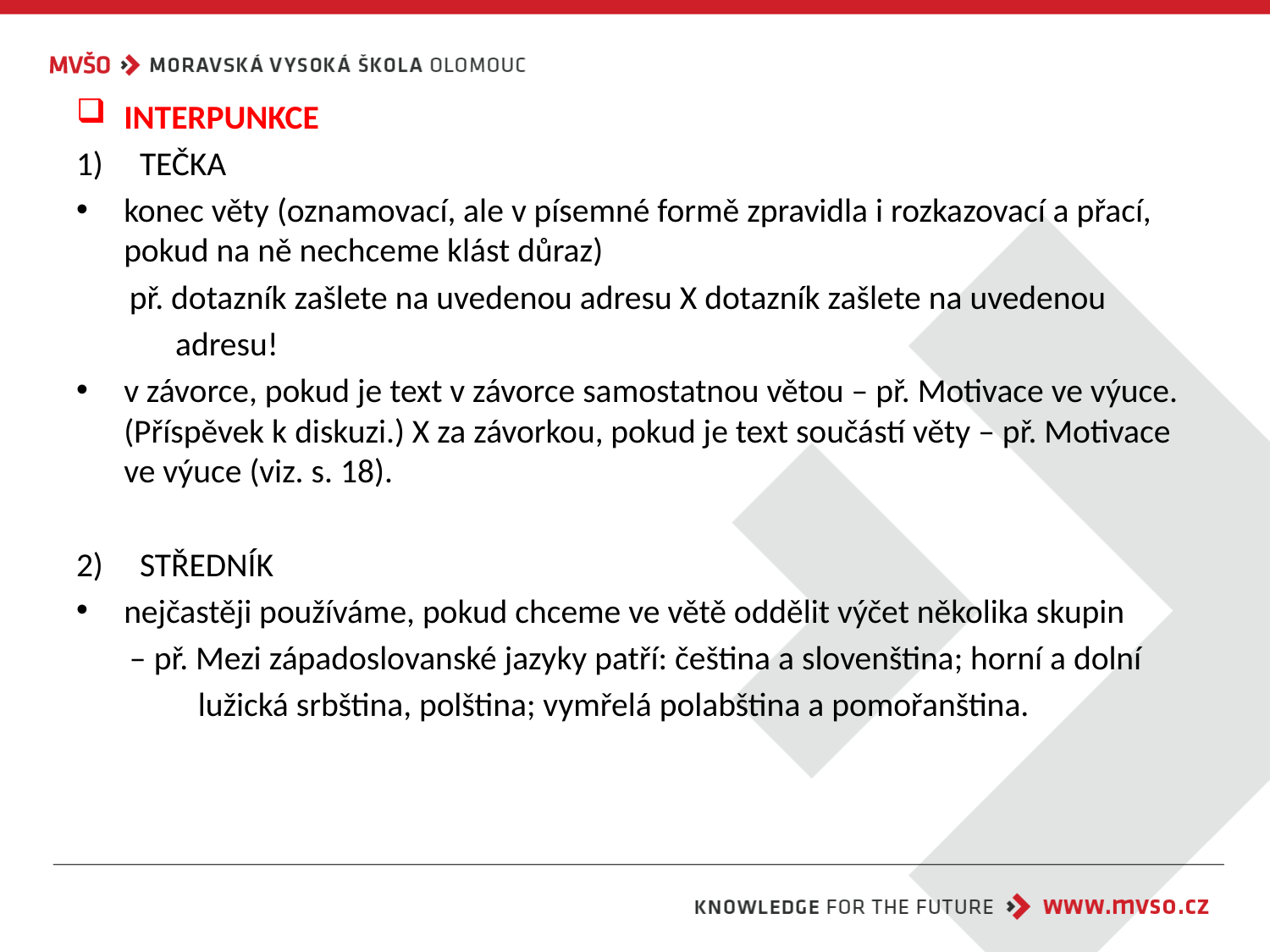

#
INTERPUNKCE
TEČKA
konec věty (oznamovací, ale v písemné formě zpravidla i rozkazovací a přací, pokud na ně nechceme klást důraz)
       př. dotazník zašlete na uvedenou adresu X dotazník zašlete na uvedenou
             adresu!
v závorce, pokud je text v závorce samostatnou větou – př. Motivace ve výuce. (Příspěvek k diskuzi.) X za závorkou, pokud je text součástí věty – př. Motivace ve výuce (viz. s. 18).

STŘEDNÍK
nejčastěji používáme, pokud chceme ve větě oddělit výčet několika skupin
       – př. Mezi západoslovanské jazyky patří: čeština a slovenština; horní a dolní
                lužická srbština, polština; vymřelá polabština a pomořanština.